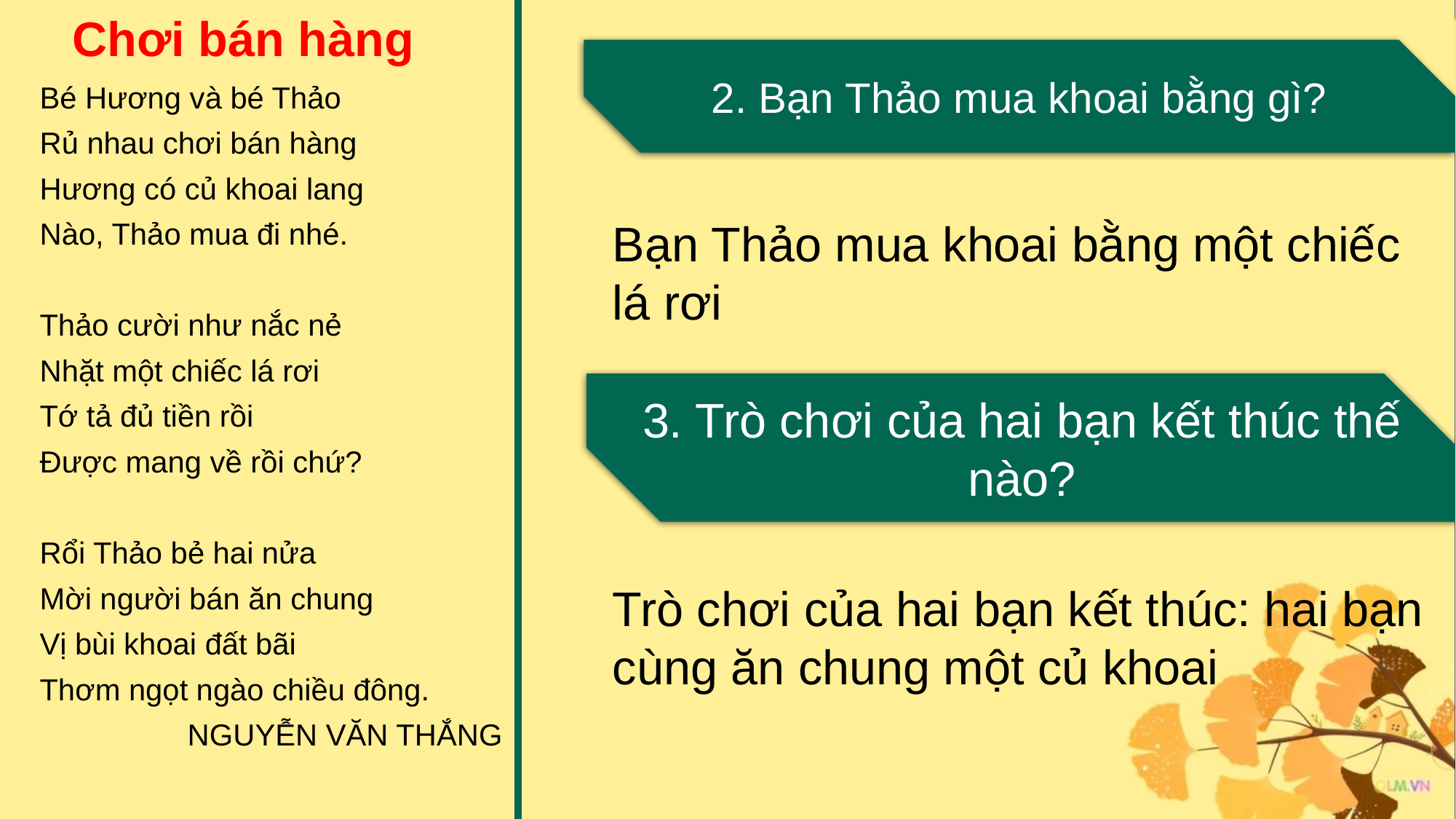

Chơi bán hàng
2. Bạn Thảo mua khoai bằng gì?
Bé Hương và bé Thảo
Rủ nhau chơi bán hàng
Hương có củ khoai lang
Nào, Thảo mua đi nhé.

Thảo cười như nắc nẻ
Nhặt một chiếc lá rơi
Tớ tả đủ tiền rồi
Được mang về rồi chứ?

Rổi Thảo bẻ hai nửa
Mời người bán ăn chung
Vị bùi khoai đất bãi
Thơm ngọt ngào chiều đông.
NGUYỄN VĂN THẮNG
Bạn Thảo mua khoai bằng một chiếc lá rơi
3. Trò chơi của hai bạn kết thúc thế nào?
Trò chơi của hai bạn kết thúc: hai bạn cùng ăn chung một củ khoai